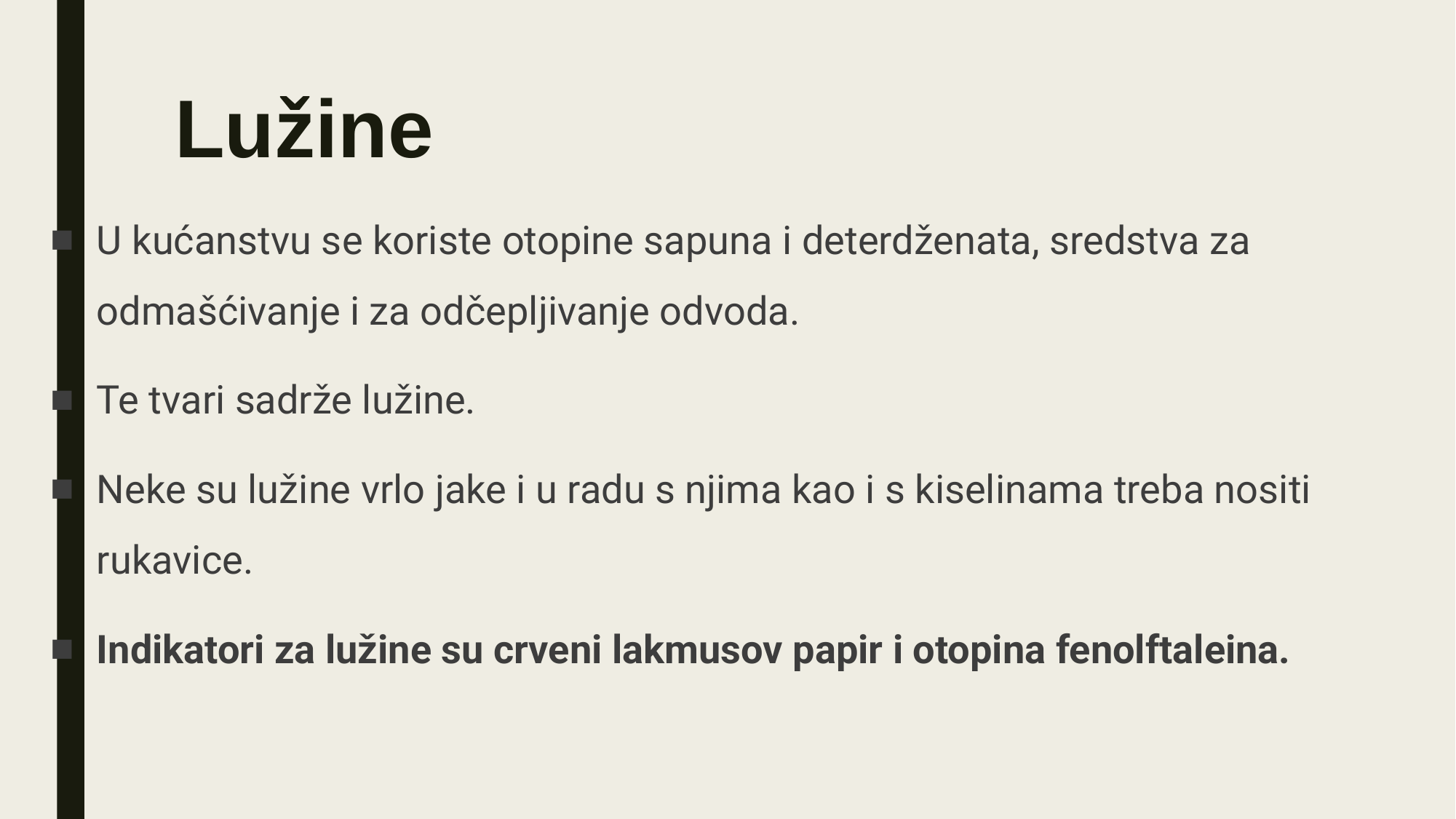

# Lužine
U kućanstvu se koriste otopine sapuna i deterdženata, sredstva za odmašćivanje i za odčepljivanje odvoda.
Te tvari sadrže lužine.
Neke su lužine vrlo jake i u radu s njima kao i s kiselinama treba nositi rukavice.
Indikatori za lužine su crveni lakmusov papir i otopina fenolftaleina.